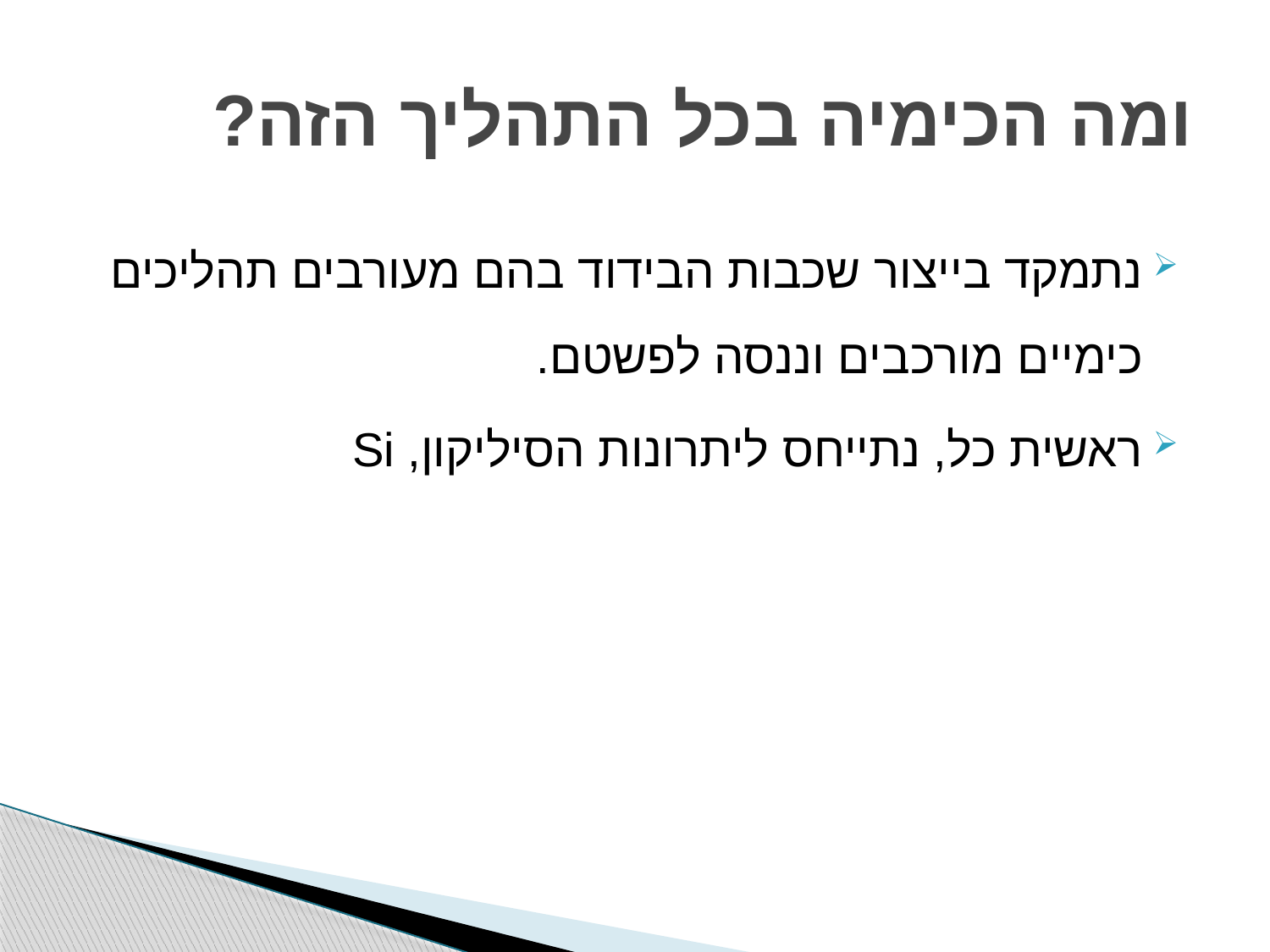

# ומה הכימיה בכל התהליך הזה?
נתמקד בייצור שכבות הבידוד בהם מעורבים תהליכים כימיים מורכבים וננסה לפשטם.
ראשית כל, נתייחס ליתרונות הסיליקון, Si